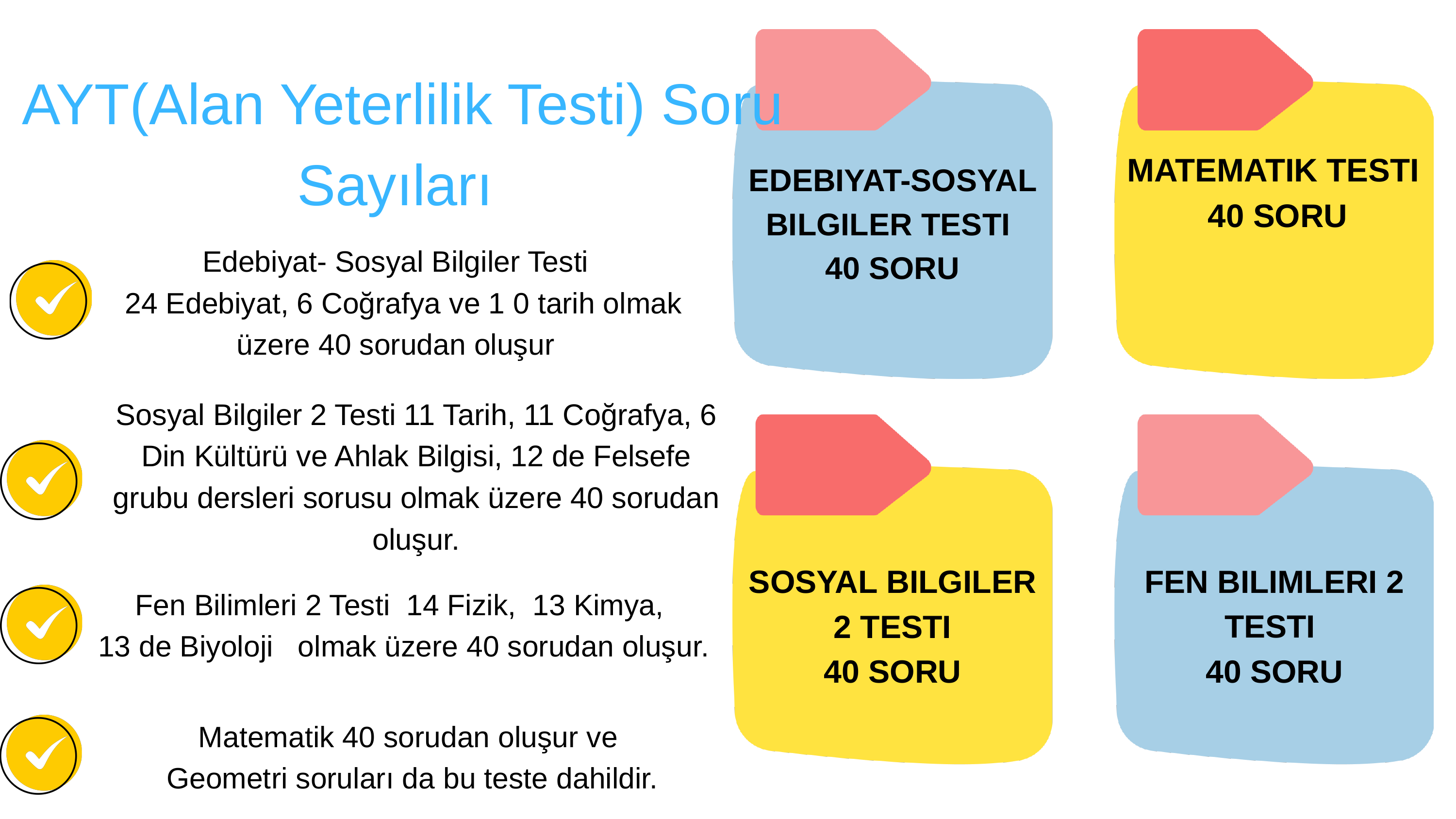

AYT(Alan Yeterlilik Testi) Soru Sayıları
MATEMATIK TESTI
40 SORU
EDEBIYAT-SOSYAL BILGILER TESTI
40 SORU
Edebiyat- Sosyal Bilgiler Testi
24 Edebiyat, 6 Coğrafya ve 1 0 tarih olmak üzere 40 sorudan oluşur

Sosyal Bilgiler 2 Testi 11 Tarih, 11 Coğrafya, 6 Din Kültürü ve Ahlak Bilgisi, 12 de Felsefe grubu dersleri sorusu olmak üzere 40 sorudan oluşur.

SOSYAL BILGILER 2 TESTI
40 SORU
FEN BILIMLERI 2 TESTI
40 SORU
Fen Bilimleri 2 Testi  14 Fizik,  13 Kimya,
13 de Biyoloji   olmak üzere 40 sorudan oluşur.

Matematik 40 sorudan oluşur ve
 Geometri soruları da bu teste dahildir.